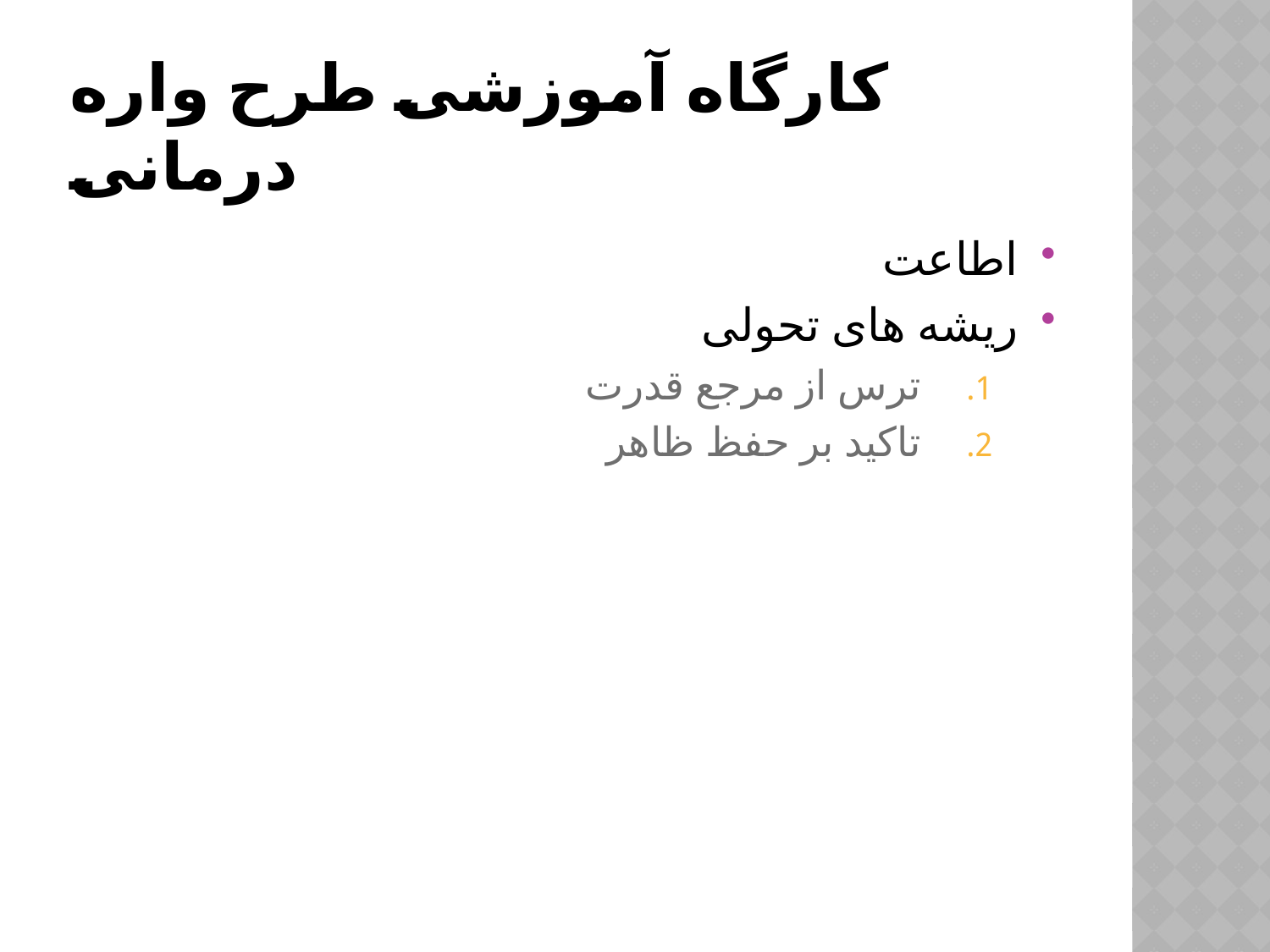

# کارگاه آموزشی طرح واره درمانی
اطاعت
ریشه های تحولی
ترس از مرجع قدرت
تاکید بر حفظ ظاهر